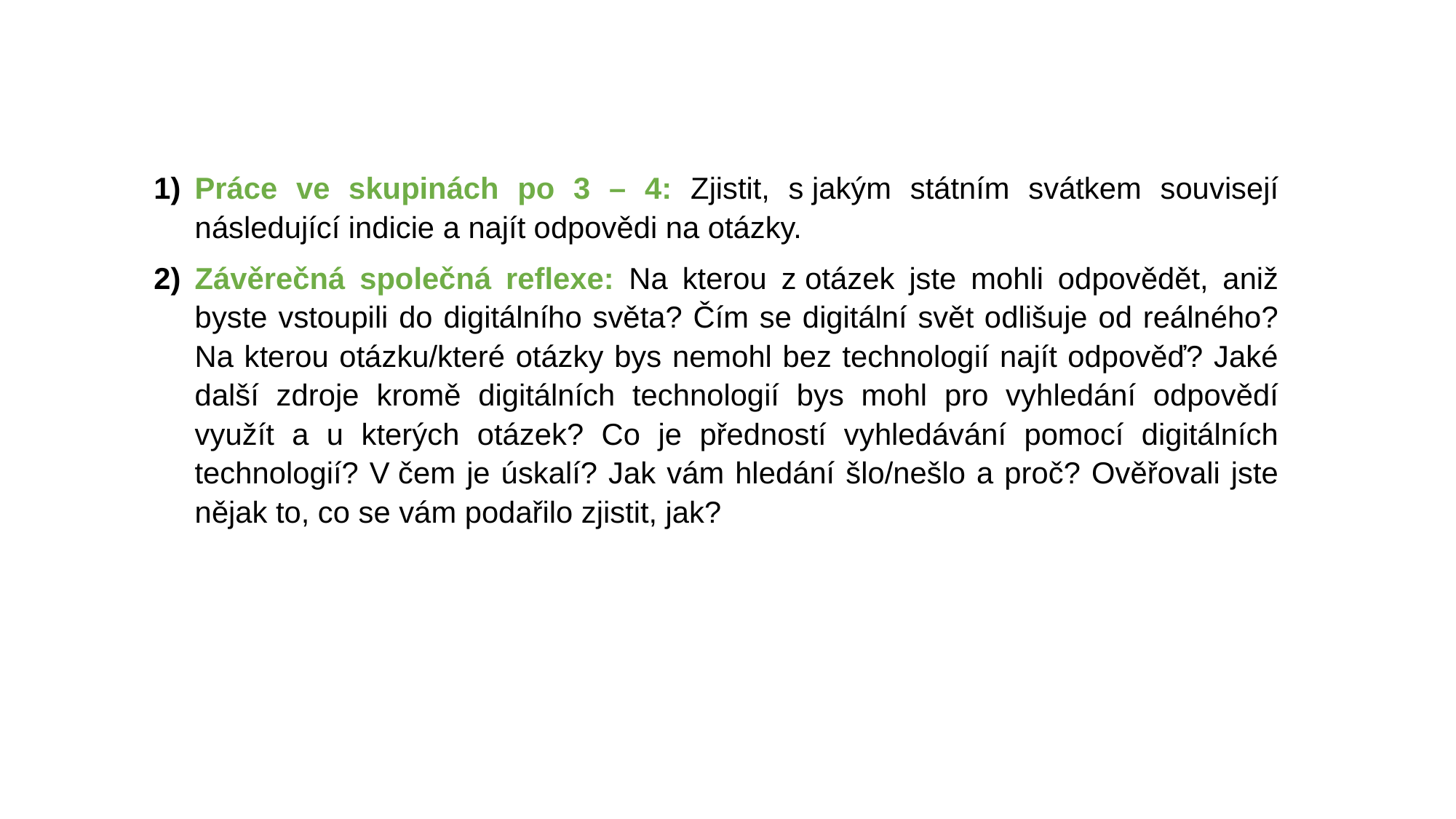

Práce ve skupinách po 3 – 4: Zjistit, s jakým státním svátkem souvisejí následující indicie a najít odpovědi na otázky.
Závěrečná společná reflexe: Na kterou z otázek jste mohli odpovědět, aniž byste vstoupili do digitálního světa? Čím se digitální svět odlišuje od reálného? Na kterou otázku/které otázky bys nemohl bez technologií najít odpověď? Jaké další zdroje kromě digitálních technologií bys mohl pro vyhledání odpovědí využít a u kterých otázek? Co je předností vyhledávání pomocí digitálních technologií? V čem je úskalí? Jak vám hledání šlo/nešlo a proč? Ověřovali jste nějak to, co se vám podařilo zjistit, jak?